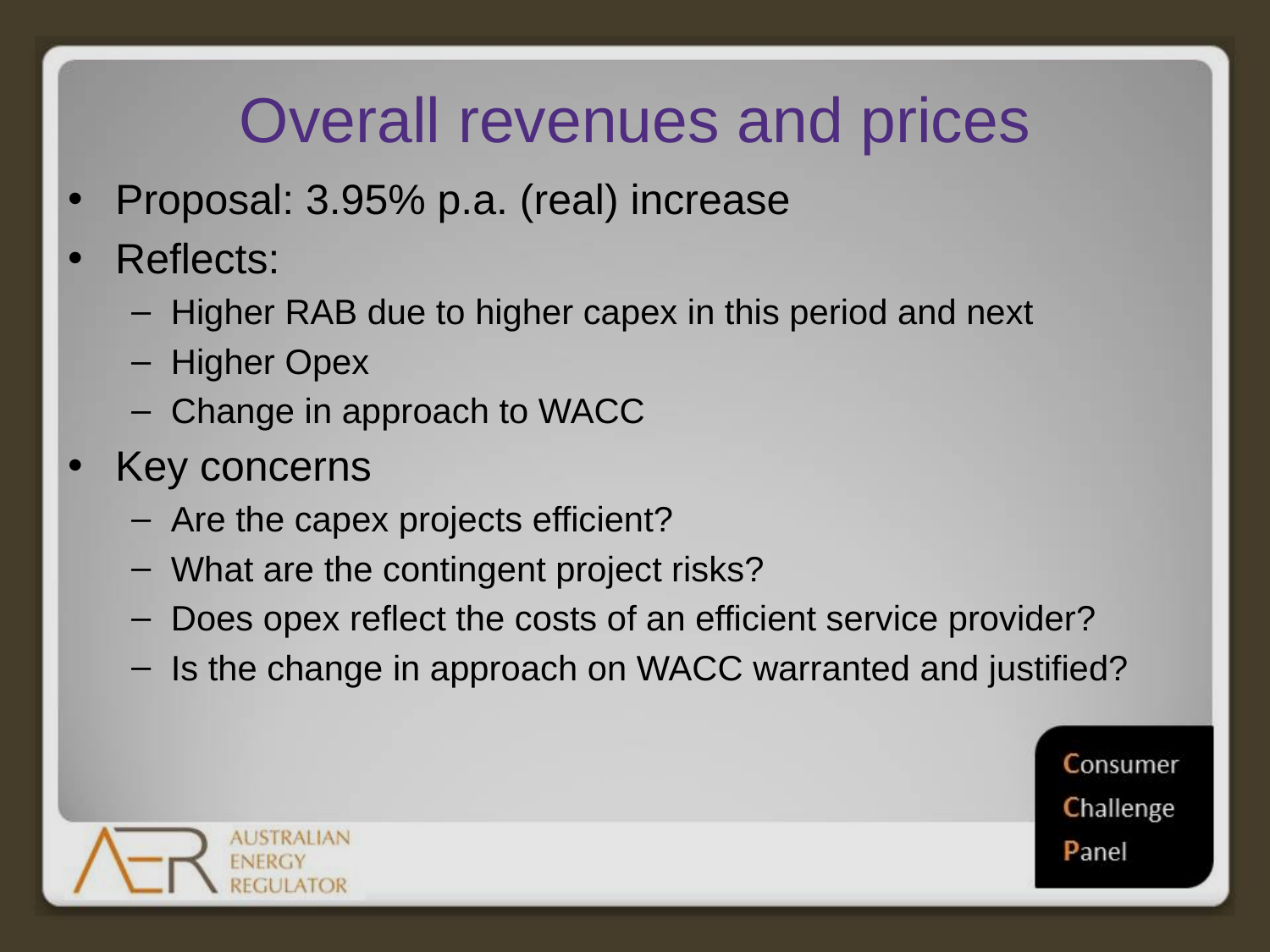

# Overall revenues and prices
Proposal: 3.95% p.a. (real) increase
Reflects:
Higher RAB due to higher capex in this period and next
Higher Opex
Change in approach to WACC
Key concerns
Are the capex projects efficient?
What are the contingent project risks?
Does opex reflect the costs of an efficient service provider?
Is the change in approach on WACC warranted and justified?